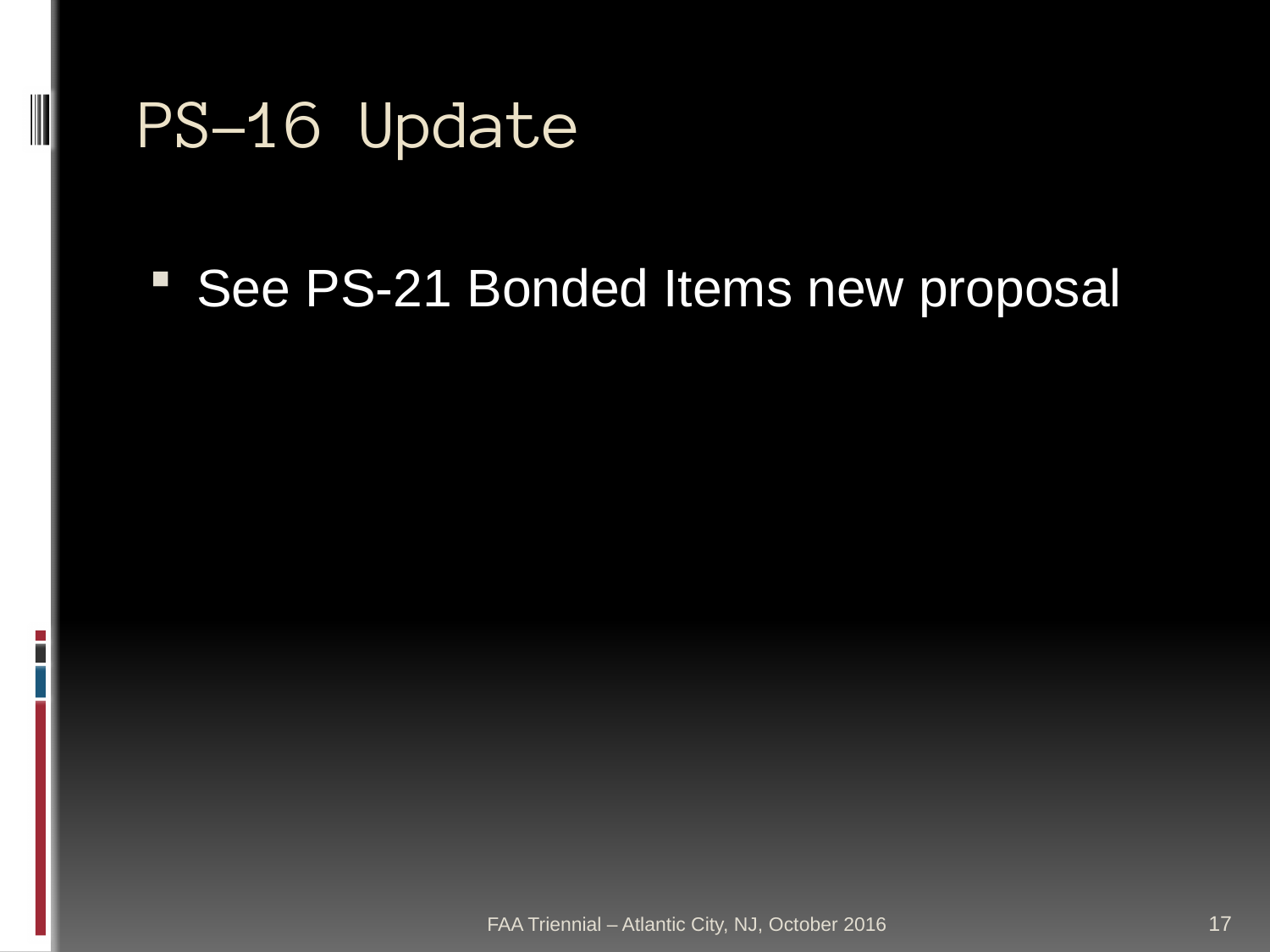

# PS-16 Update
See PS-21 Bonded Items new proposal
FAA Triennial – Atlantic City, NJ, October 2016
17